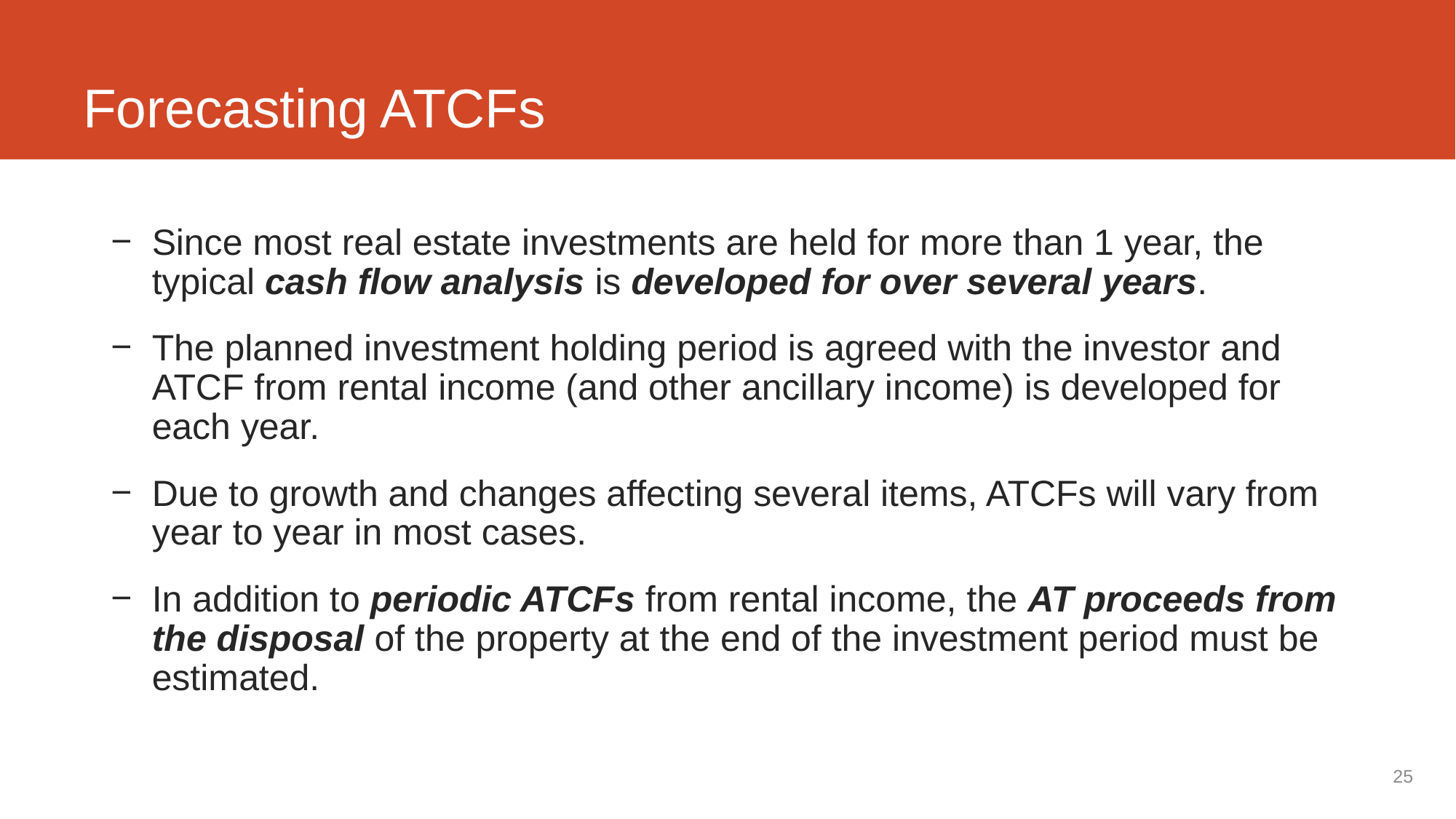

# Forecasting ATCFs
Since most real estate investments are held for more than 1 year, the typical cash flow analysis is developed for over several years.
The planned investment holding period is agreed with the investor and ATCF from rental income (and other ancillary income) is developed for each year.
Due to growth and changes affecting several items, ATCFs will vary from year to year in most cases.
In addition to periodic ATCFs from rental income, the AT proceeds from the disposal of the property at the end of the investment period must be estimated.
25